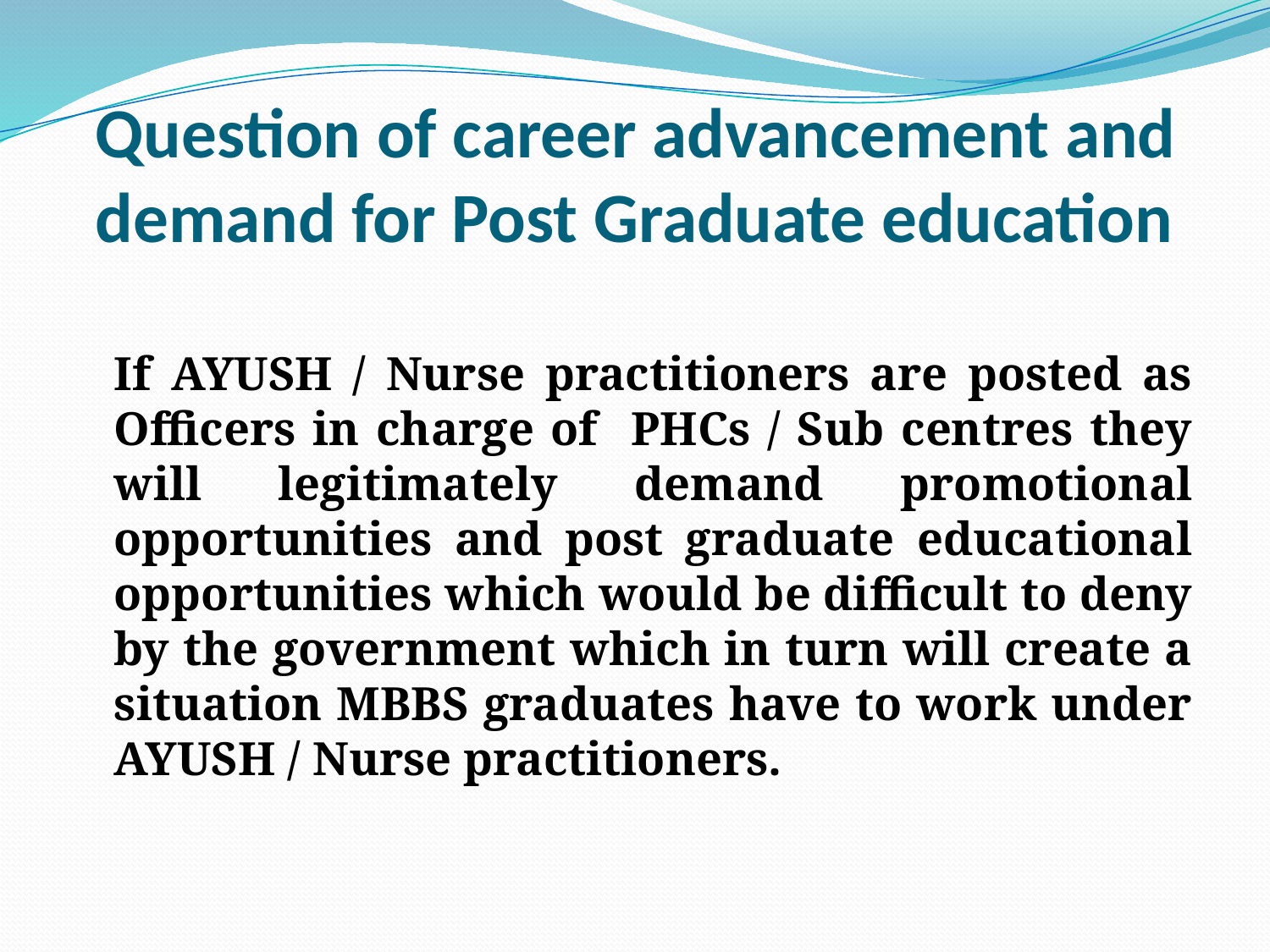

# Question of career advancement and demand for Post Graduate education
	If AYUSH / Nurse practitioners are posted as Officers in charge of  PHCs / Sub centres they will legitimately demand promotional opportunities and post graduate educational opportunities which would be difficult to deny by the government which in turn will create a situation MBBS graduates have to work under AYUSH / Nurse practitioners.